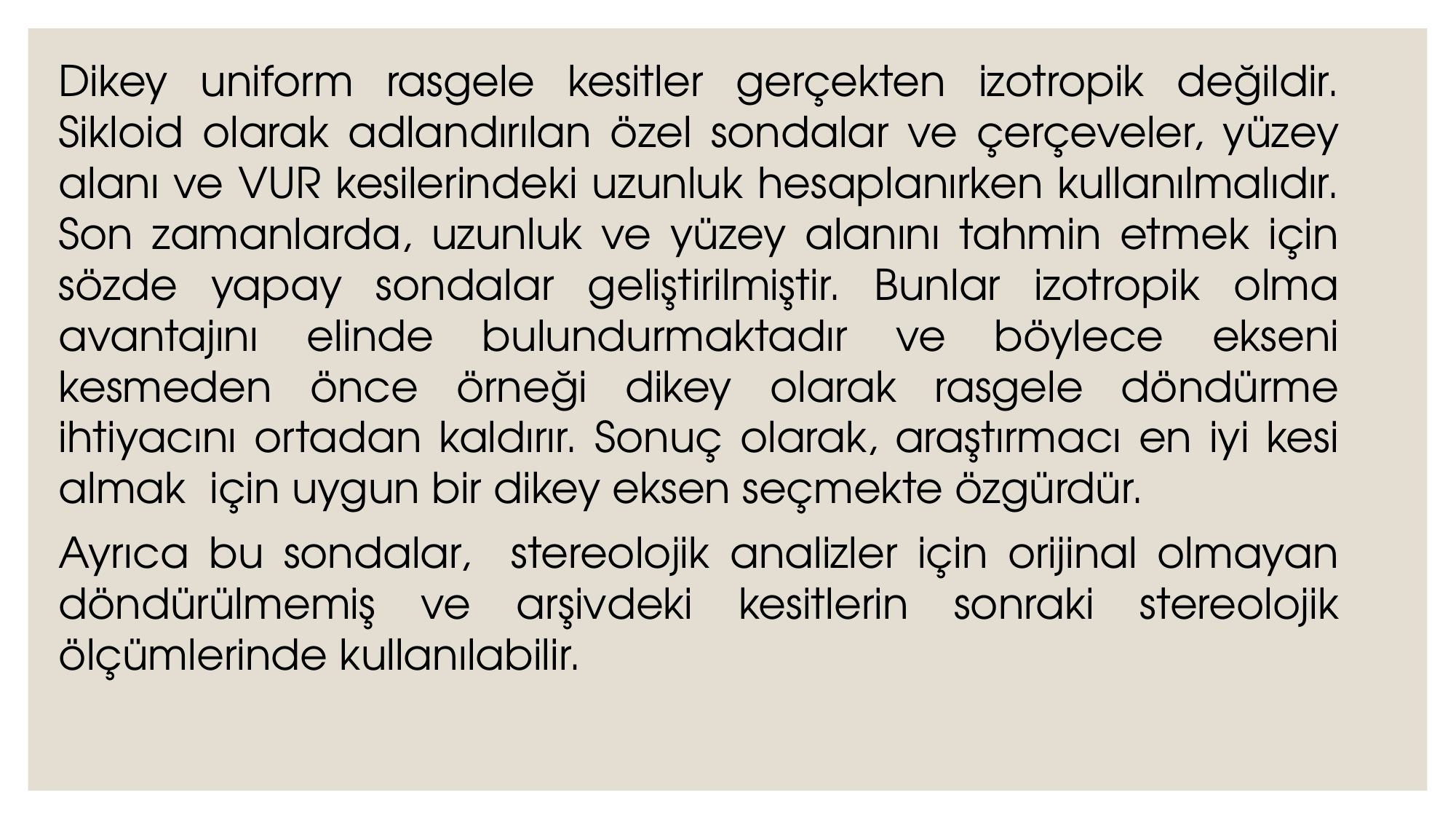

Dikey uniform rasgele kesitler gerçekten izotropik değildir. Sikloid olarak adlandırılan özel sondalar ve çerçeveler, yüzey alanı ve VUR kesilerindeki uzunluk hesaplanırken kullanılmalıdır. Son zamanlarda, uzunluk ve yüzey alanını tahmin etmek için sözde yapay sondalar geliştirilmiştir. Bunlar izotropik olma avantajını elinde bulundurmaktadır ve böylece ekseni kesmeden önce örneği dikey olarak rasgele döndürme ihtiyacını ortadan kaldırır. Sonuç olarak, araştırmacı en iyi kesi almak  için uygun bir dikey eksen seçmekte özgürdür.
Ayrıca bu sondalar,  stereolojik analizler için orijinal olmayan döndürülmemiş ve arşivdeki kesitlerin sonraki stereolojik ölçümlerinde kullanılabilir.